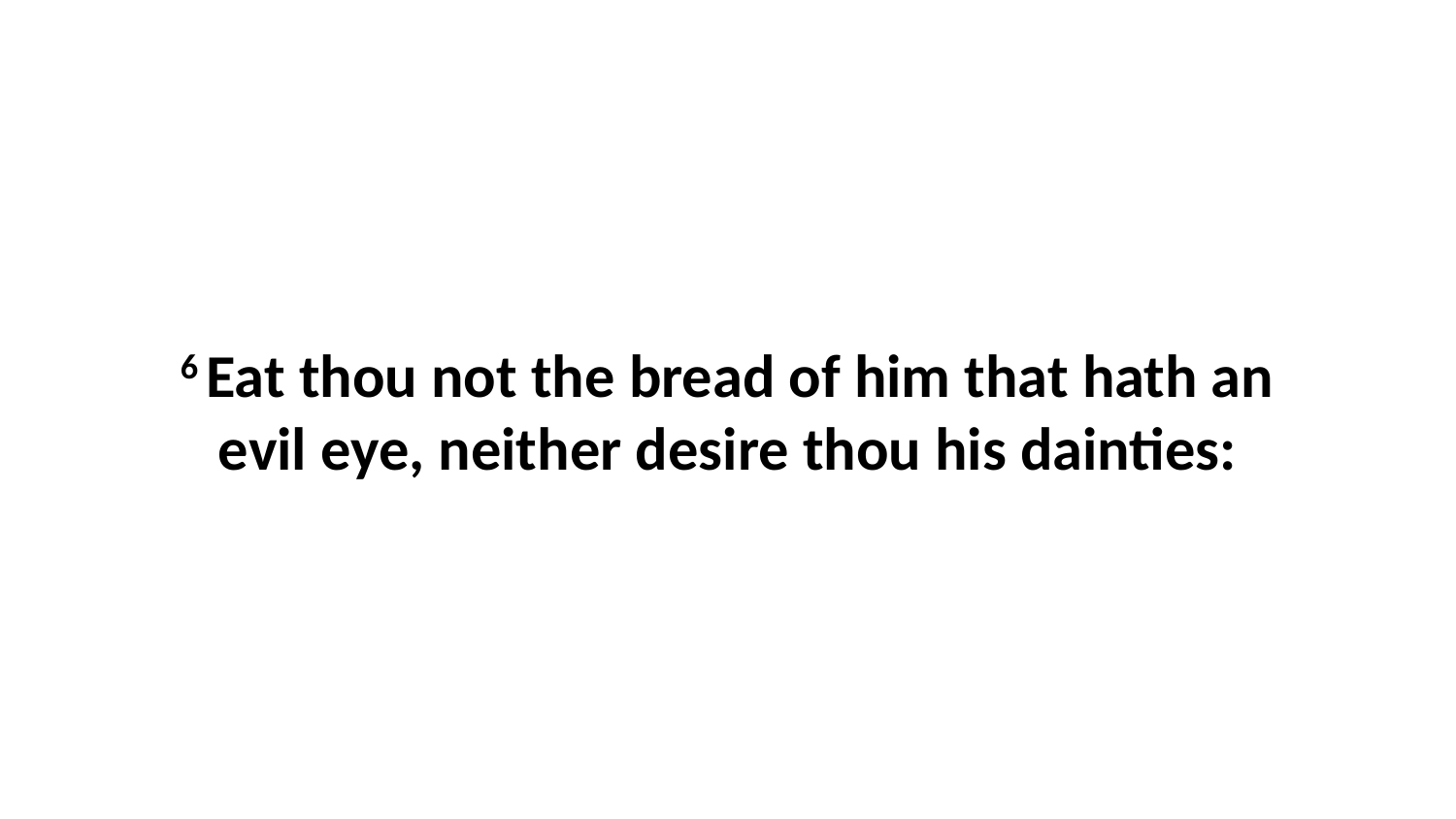

6 Eat thou not the bread of him that hath an evil eye, neither desire thou his dainties: